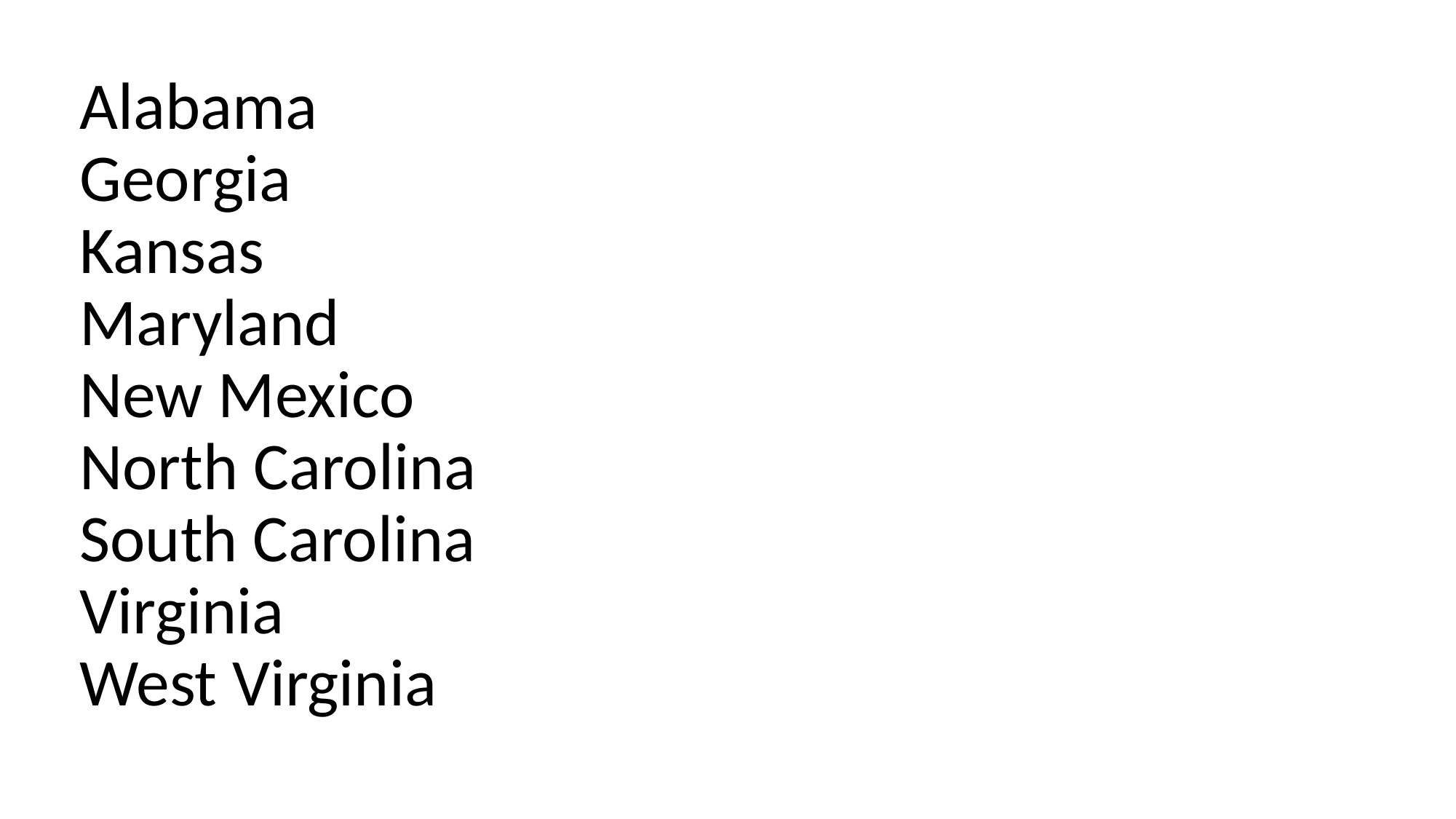

# Alabama Georgia Kansas Maryland New Mexico North Carolina South Carolina Virginia West Virginia